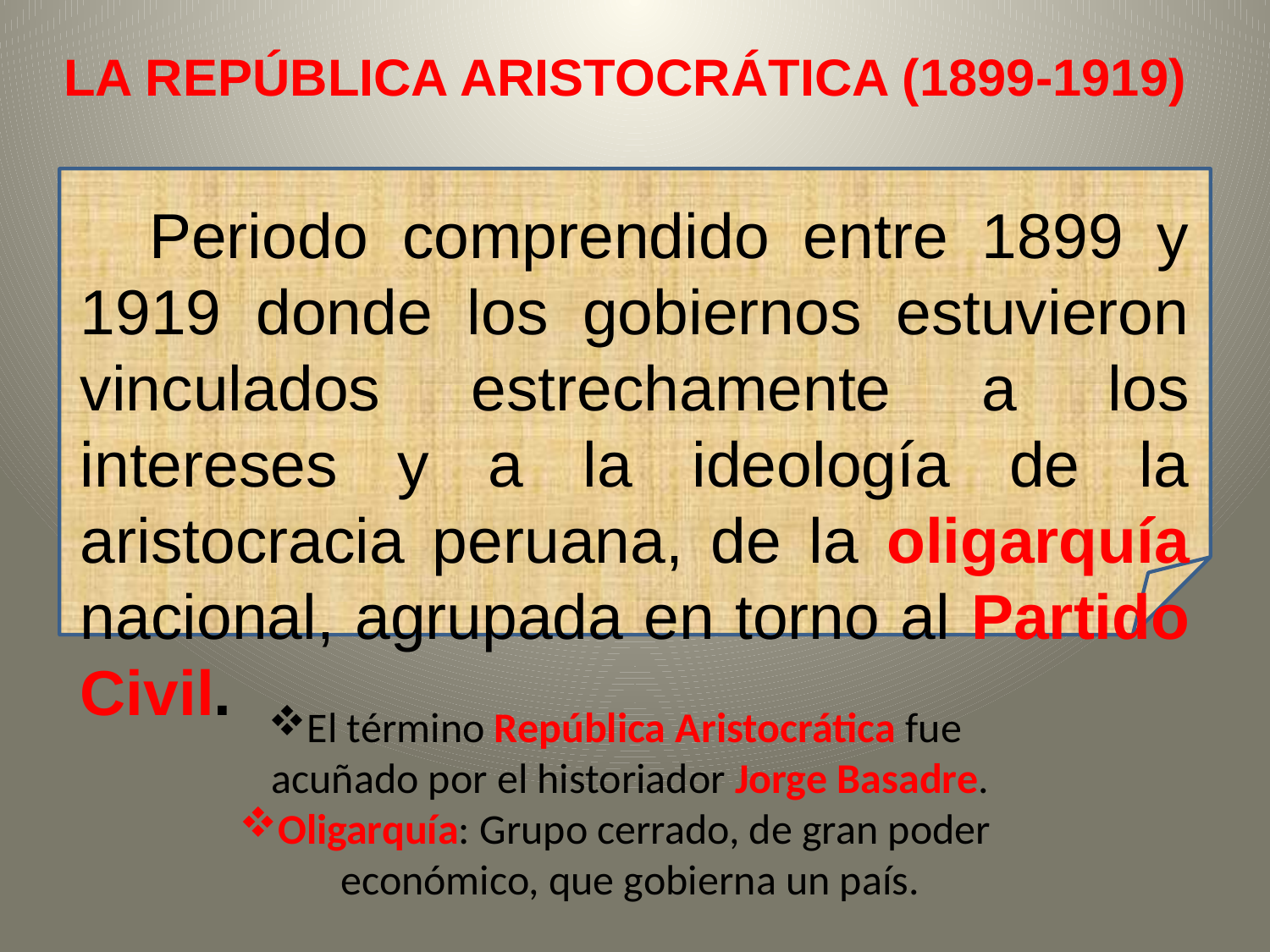

# LA REPÚBLICA ARISTOCRÁTICA (1899-1919)

    Periodo comprendido entre 1899 y 1919 donde los gobiernos estuvieron vinculados estrechamente a los intereses y a la ideología de la aristocracia peruana, de la oligarquía nacional, agrupada en torno al Partido Civil.

El término República Aristocrática fue acuñado por el historiador Jorge Basadre.
Oligarquía: Grupo cerrado, de gran poder económico, que gobierna un país.